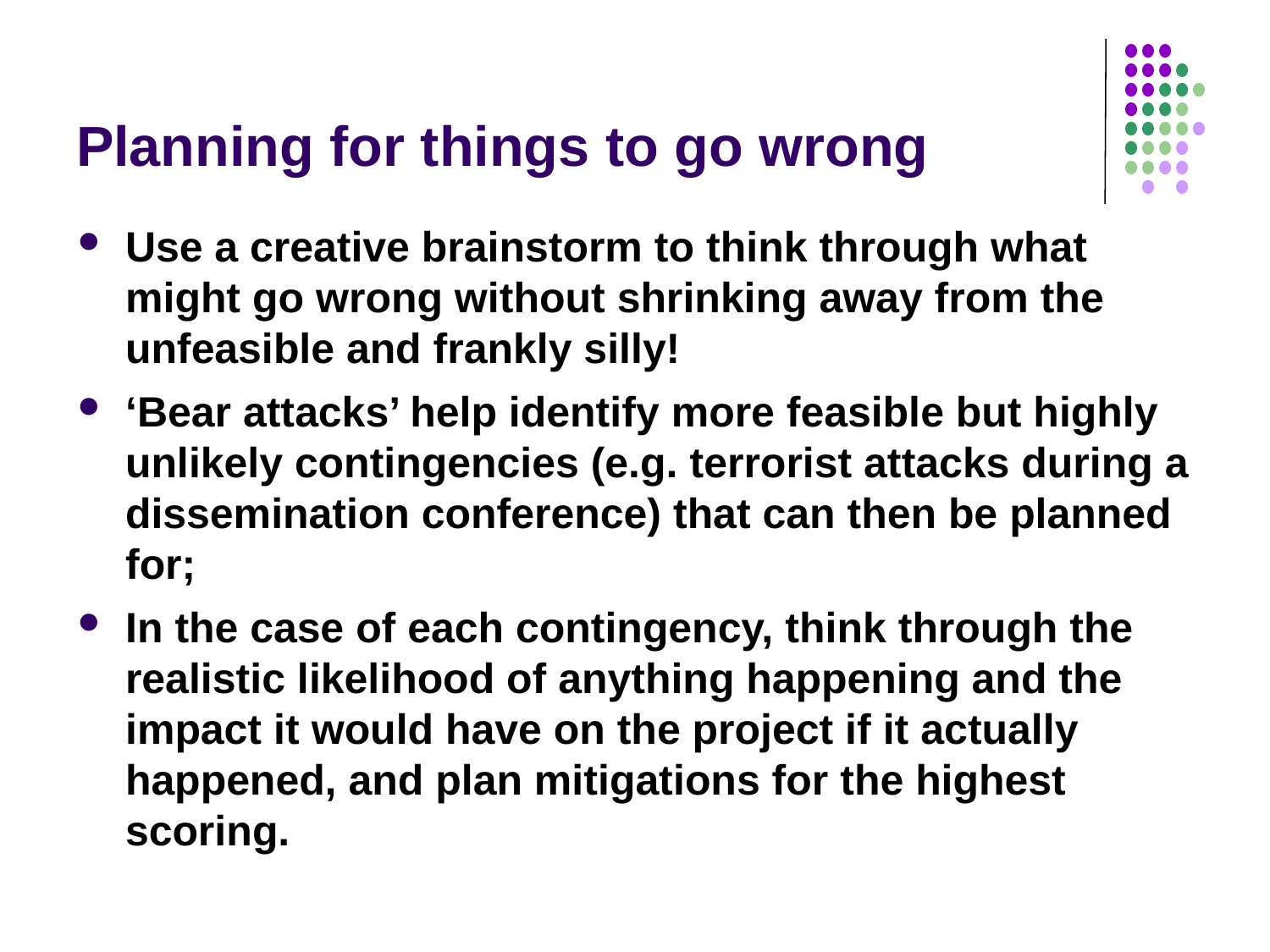

# Planning for things to go wrong
Use a creative brainstorm to think through what might go wrong without shrinking away from the unfeasible and frankly silly!
‘Bear attacks’ help identify more feasible but highly unlikely contingencies (e.g. terrorist attacks during a dissemination conference) that can then be planned for;
In the case of each contingency, think through the realistic likelihood of anything happening and the impact it would have on the project if it actually happened, and plan mitigations for the highest scoring.